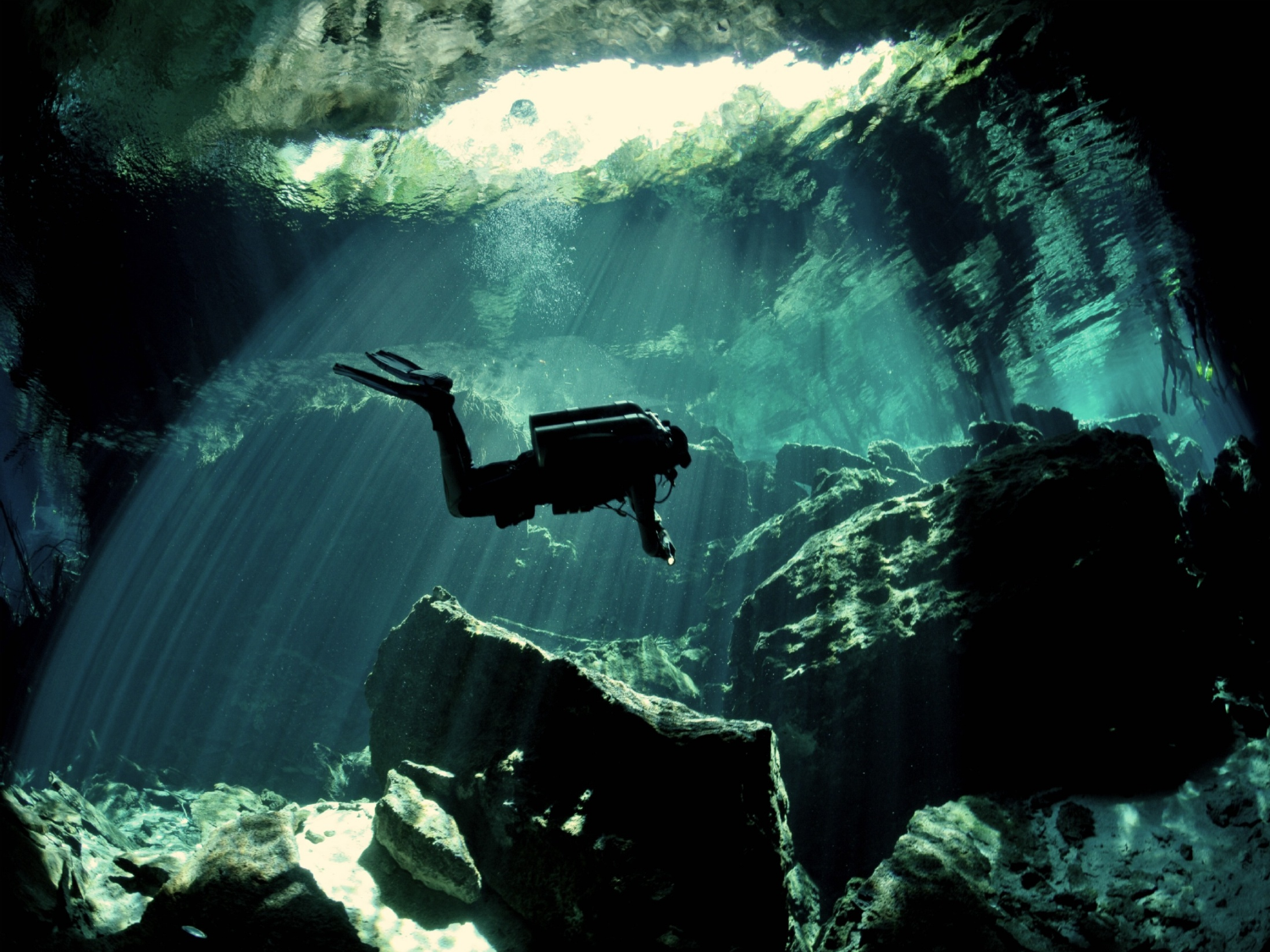

# Andiamo in fondo al mare e recuperiamo il nostro tesoro senza paura
Sintesi : occorre costruire il modello

Come : Parlarne
      Documentare i percorsi
      rendere visibili gli interventi e i risultati
      spiegare il « senso pedagogico» delle diverse esperienze

Perché sono tutte queste esperienze che contribuiscono a rappresentare
l’identità culturale dell’I.Comprensivo Como Rebbio